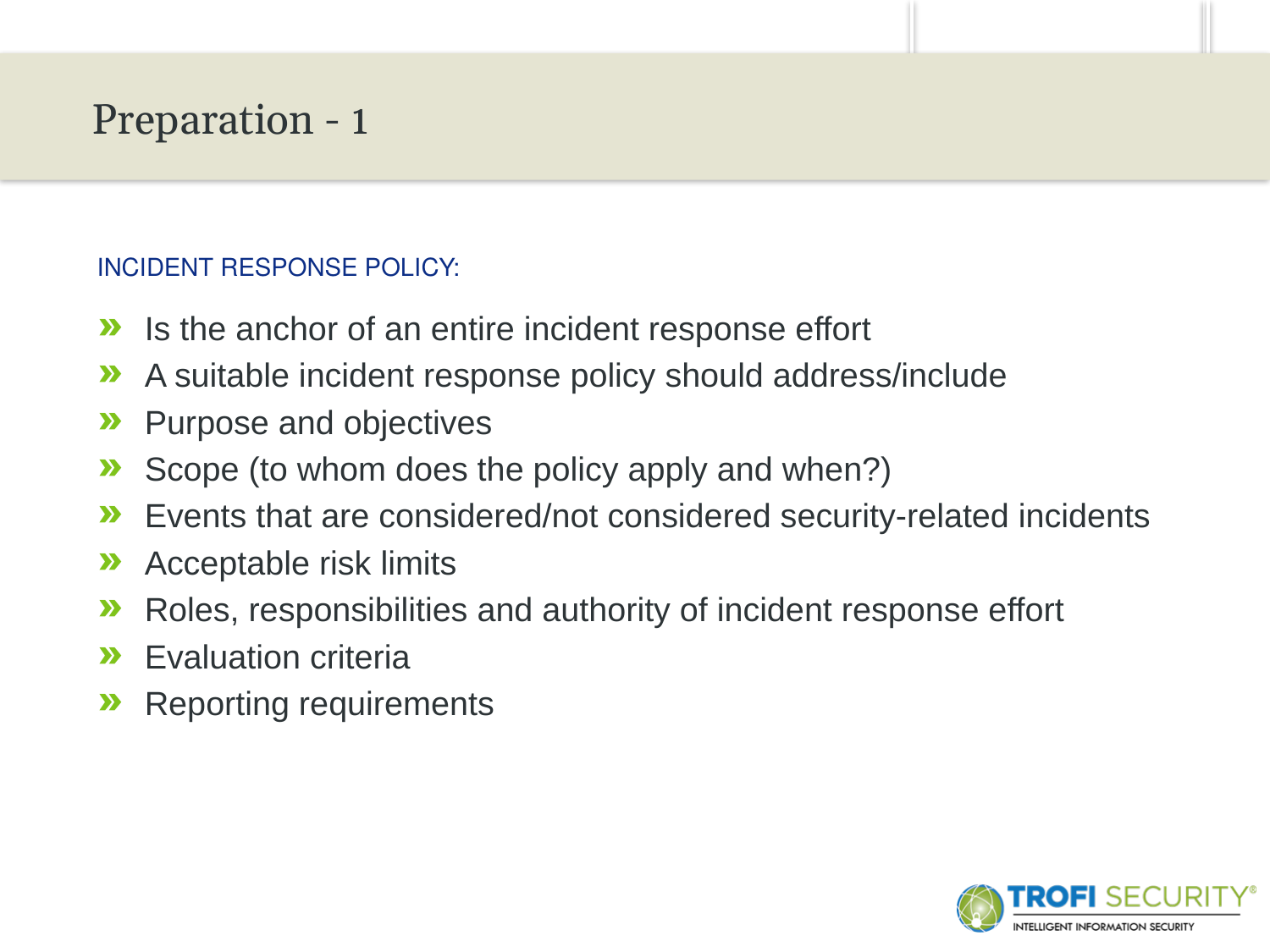

12

Preparation - 1
Incident response policy:
Is the anchor of an entire incident response effort
A suitable incident response policy should address/include
Purpose and objectives
Scope (to whom does the policy apply and when?)
Events that are considered/not considered security-related incidents
Acceptable risk limits
Roles, responsibilities and authority of incident response effort
Evaluation criteria
Reporting requirements